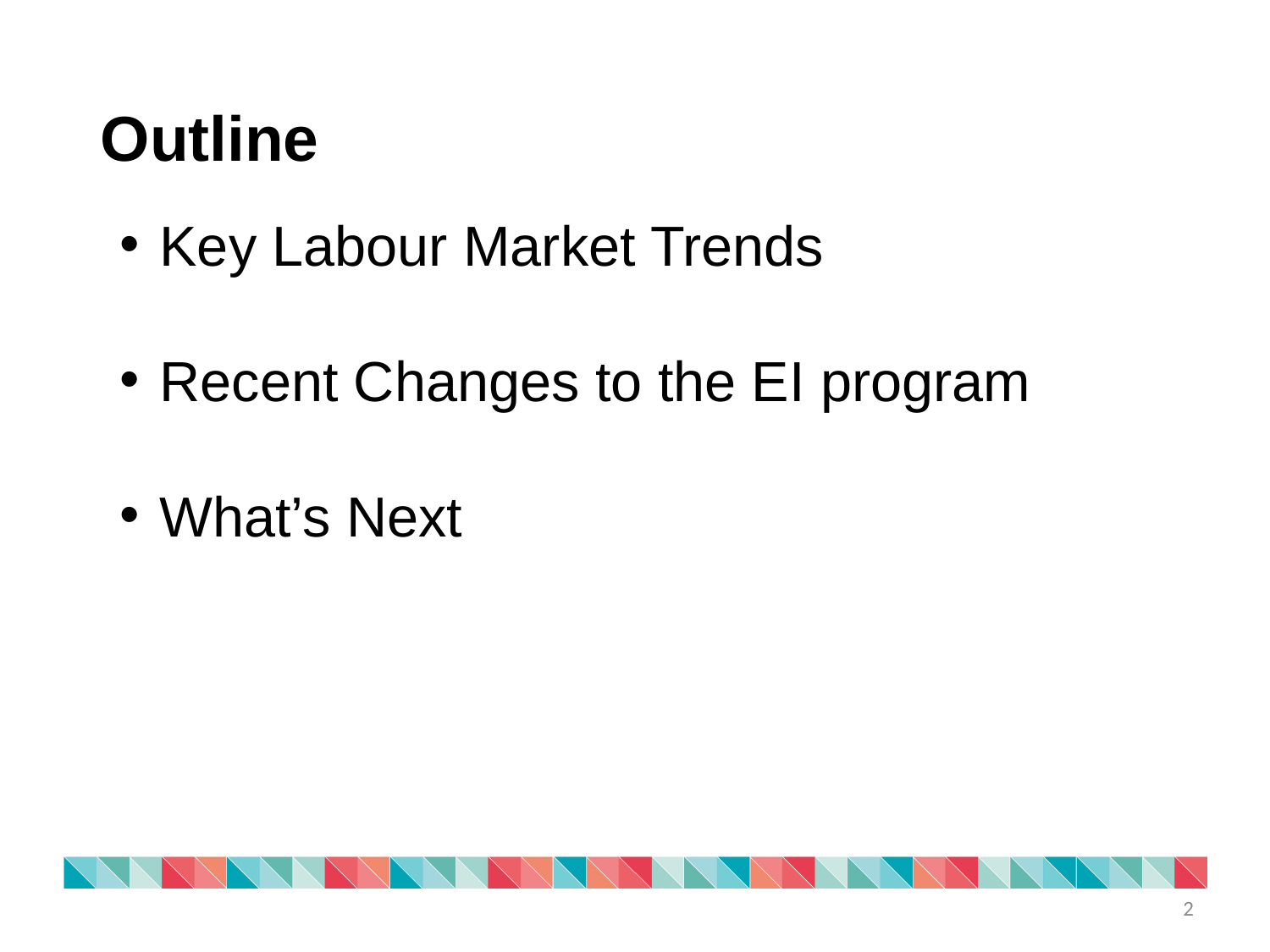

Outline
Key Labour Market Trends

Recent Changes to the EI program

What’s Next

2